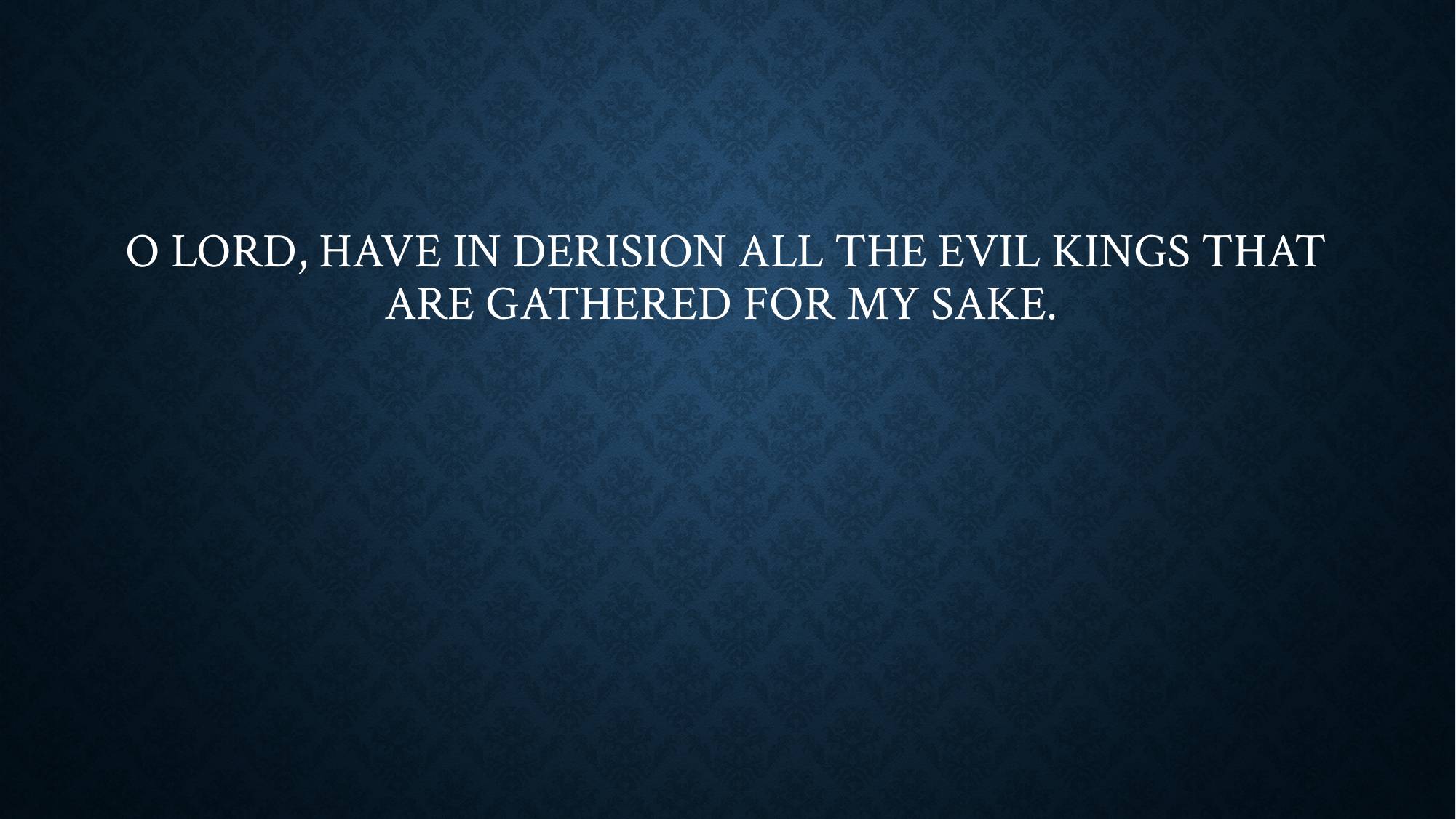

# O Lord, have in derision all the evil kings that are gathered for my sake.